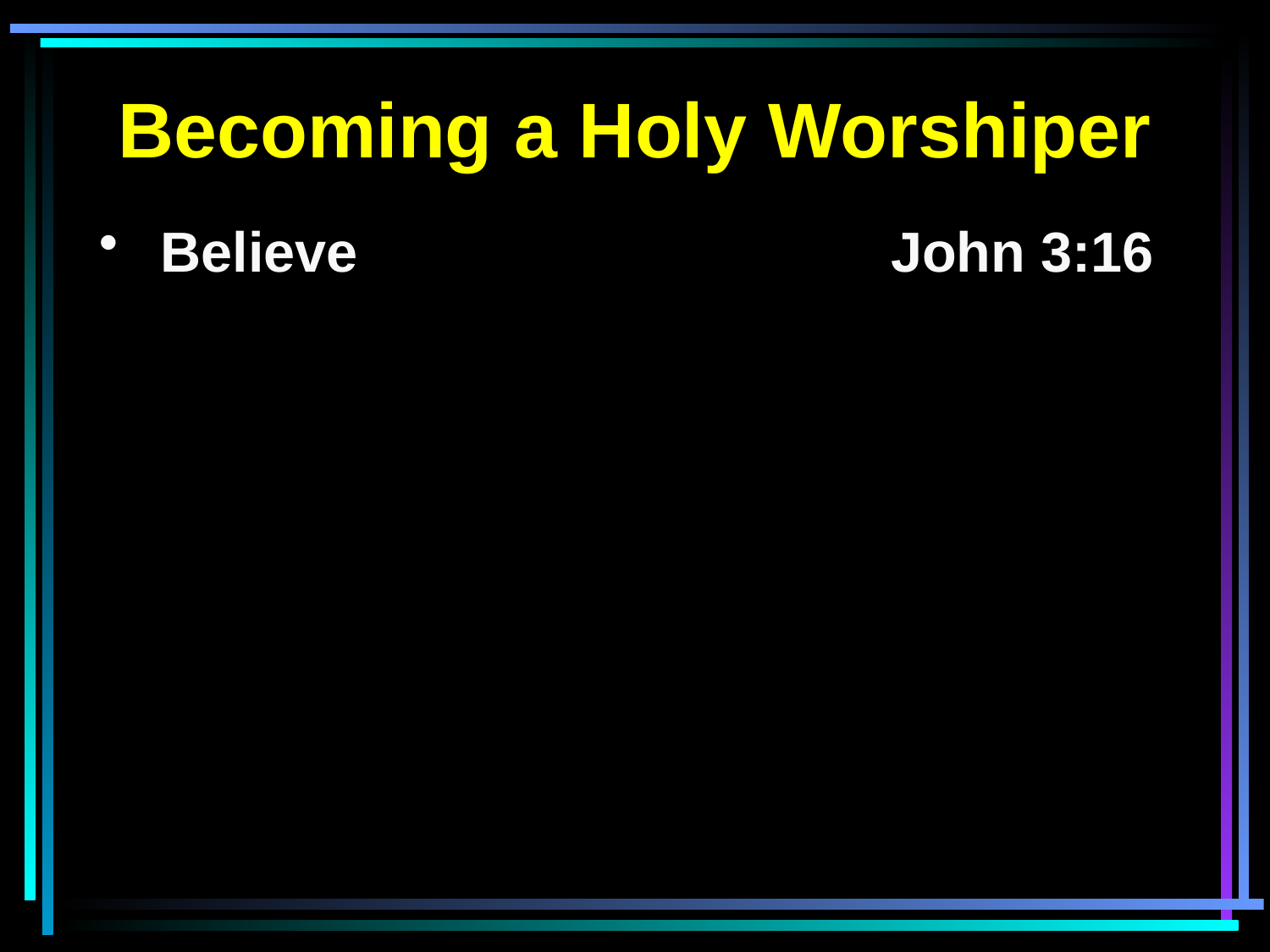

Becoming a Holy Worshiper
  Believe   				John 3:16